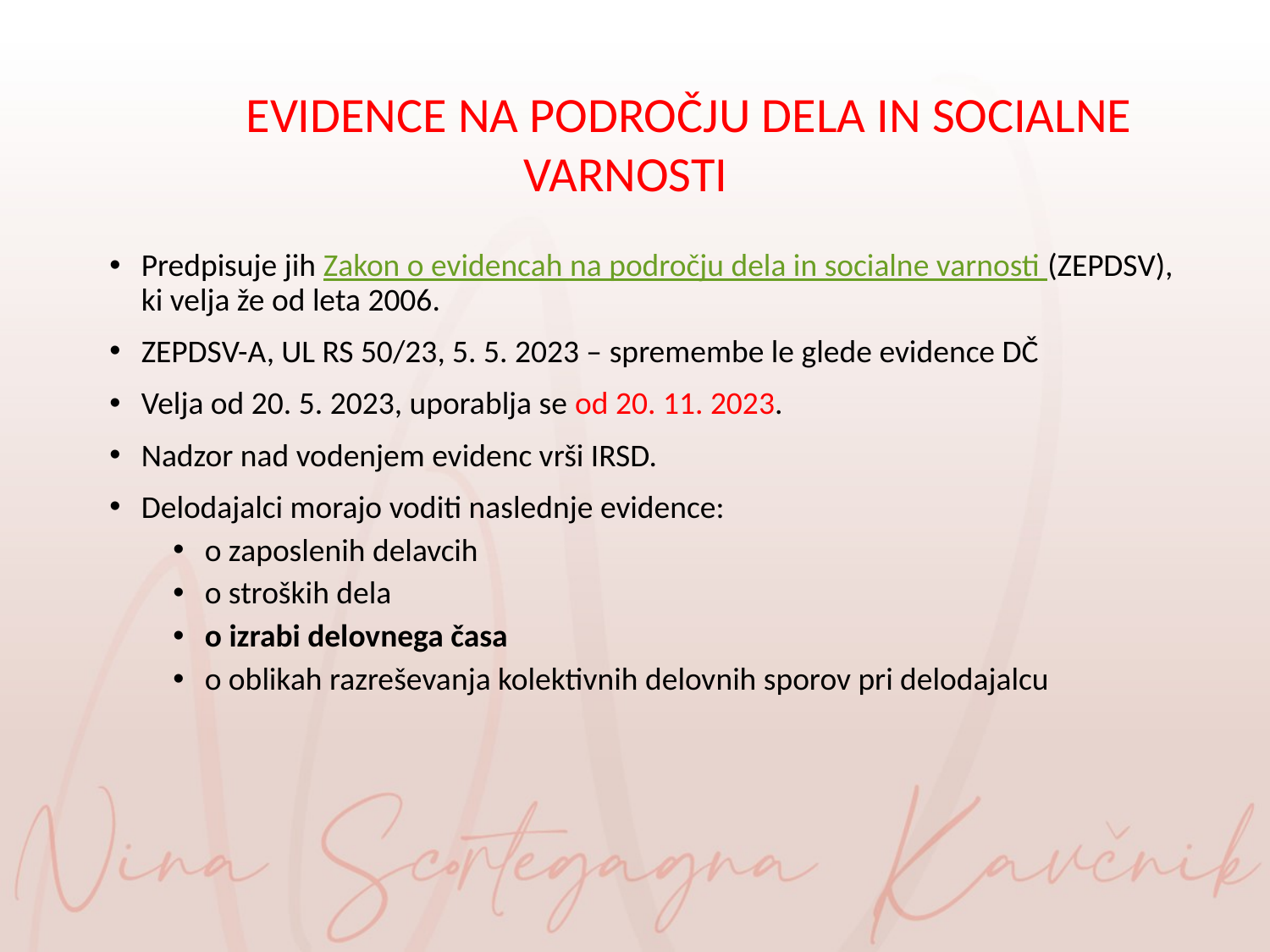

EVIDENCE NA PODROČJU DELA IN SOCIALNE VARNOSTI
Predpisuje jih Zakon o evidencah na področju dela in socialne varnosti (ZEPDSV), ki velja že od leta 2006.
ZEPDSV-A, UL RS 50/23, 5. 5. 2023 – spremembe le glede evidence DČ
Velja od 20. 5. 2023, uporablja se od 20. 11. 2023.
Nadzor nad vodenjem evidenc vrši IRSD.
Delodajalci morajo voditi naslednje evidence:
o zaposlenih delavcih
o stroških dela
o izrabi delovnega časa
o oblikah razreševanja kolektivnih delovnih sporov pri delodajalcu